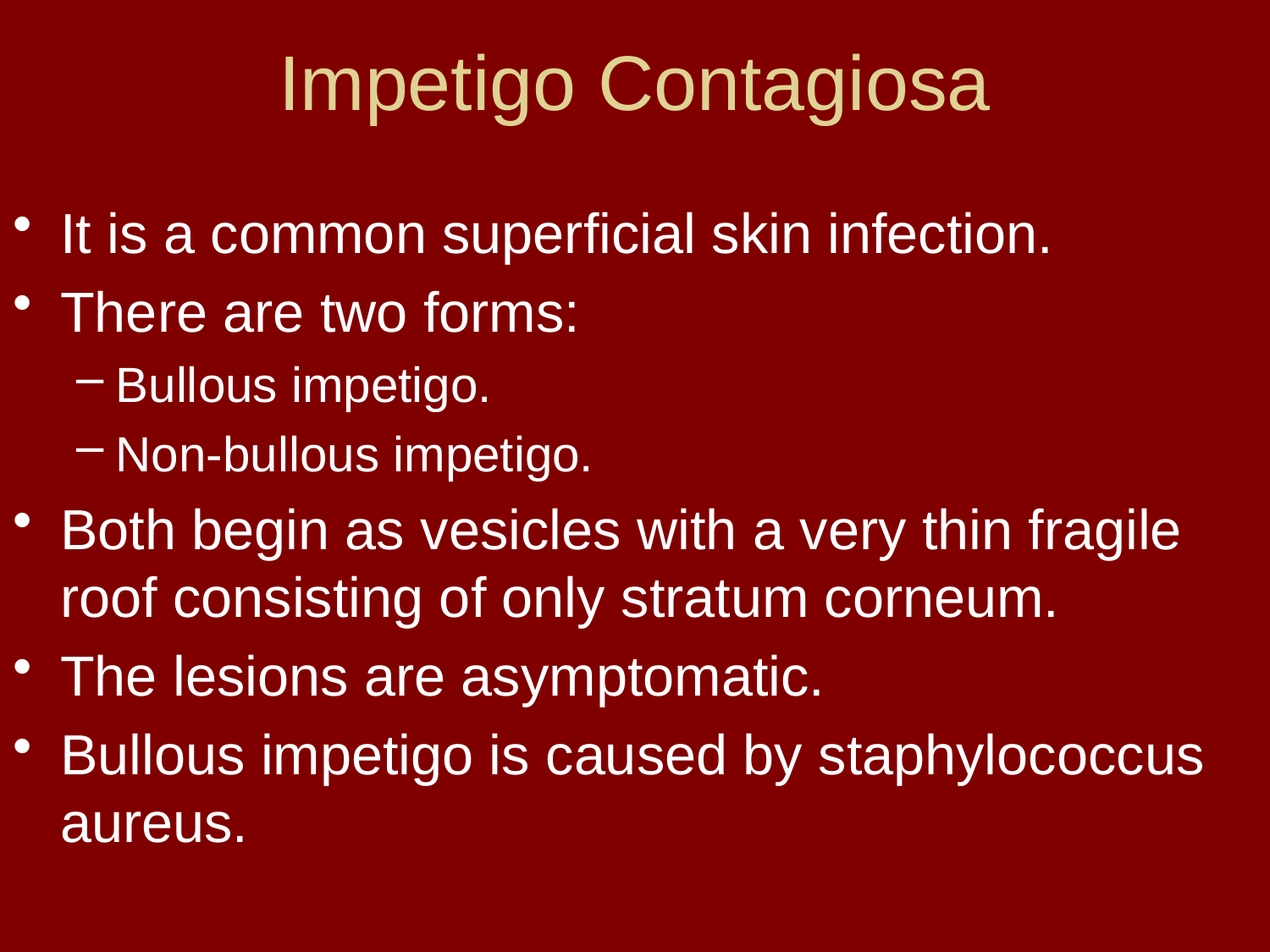

# Impetigo Contagiosa
It is a common superficial skin infection.
There are two forms:
Bullous impetigo.
Non-bullous impetigo.
Both begin as vesicles with a very thin fragile roof consisting of only stratum corneum.
The lesions are asymptomatic.
Bullous impetigo is caused by staphylococcus aureus.